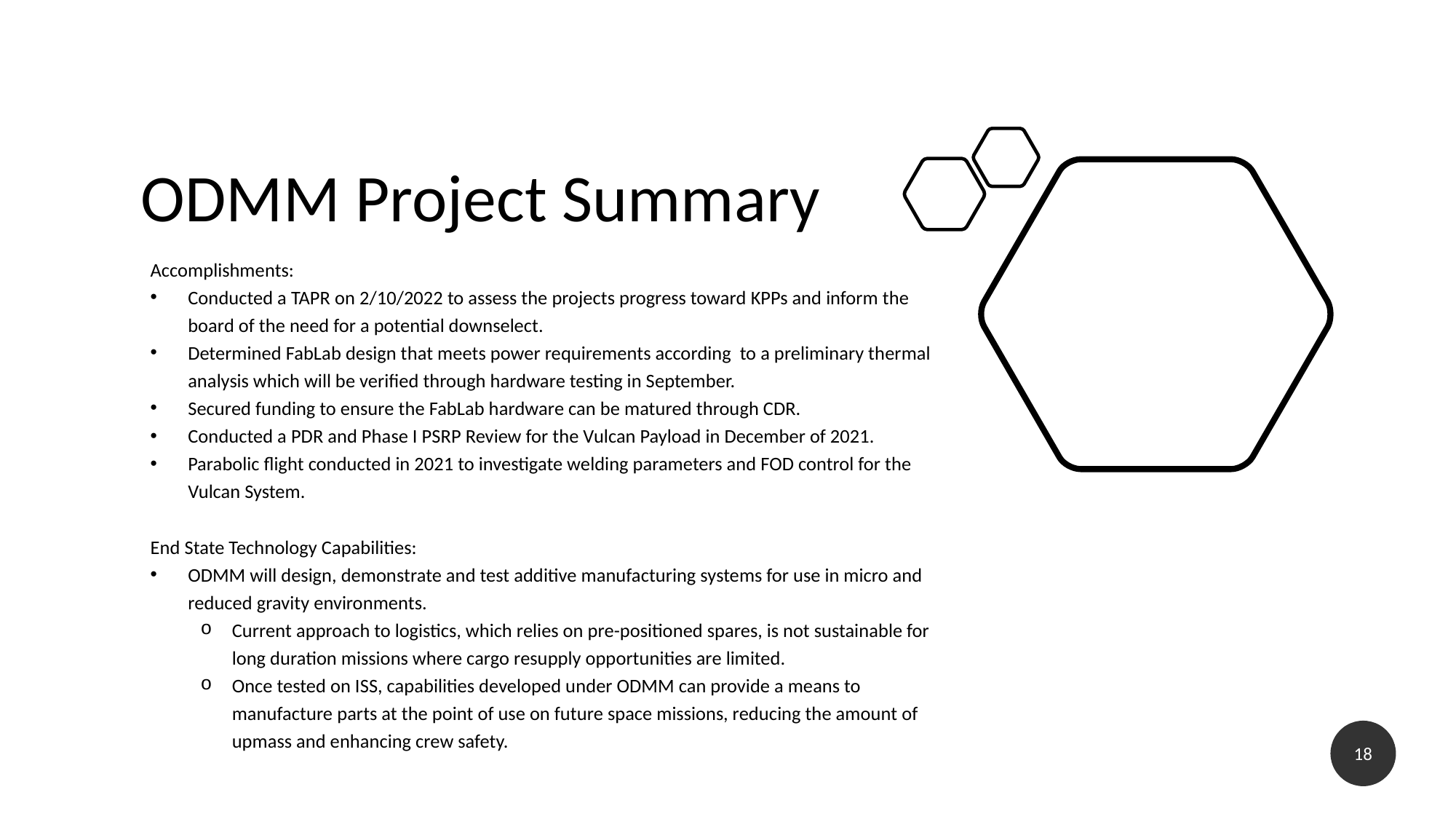

# ODMM Project Summary

Accomplishments:
Conducted a TAPR on 2/10/2022 to assess the projects progress toward KPPs and inform the board of the need for a potential downselect.
Determined FabLab design that meets power requirements according  to a preliminary thermal analysis which will be verified through hardware testing in September.
Secured funding to ensure the FabLab hardware can be matured through CDR.
Conducted a PDR and Phase I PSRP Review for the Vulcan Payload in December of 2021.
Parabolic flight conducted in 2021 to investigate welding parameters and FOD control for the Vulcan System.

End State Technology Capabilities:
ODMM will design, demonstrate and test additive manufacturing systems for use in micro and reduced gravity environments.
Current approach to logistics, which relies on pre-positioned spares, is not sustainable for long duration missions where cargo resupply opportunities are limited.
Once tested on ISS, capabilities developed under ODMM can provide a means to manufacture parts at the point of use on future space missions, reducing the amount of upmass and enhancing crew safety.

18